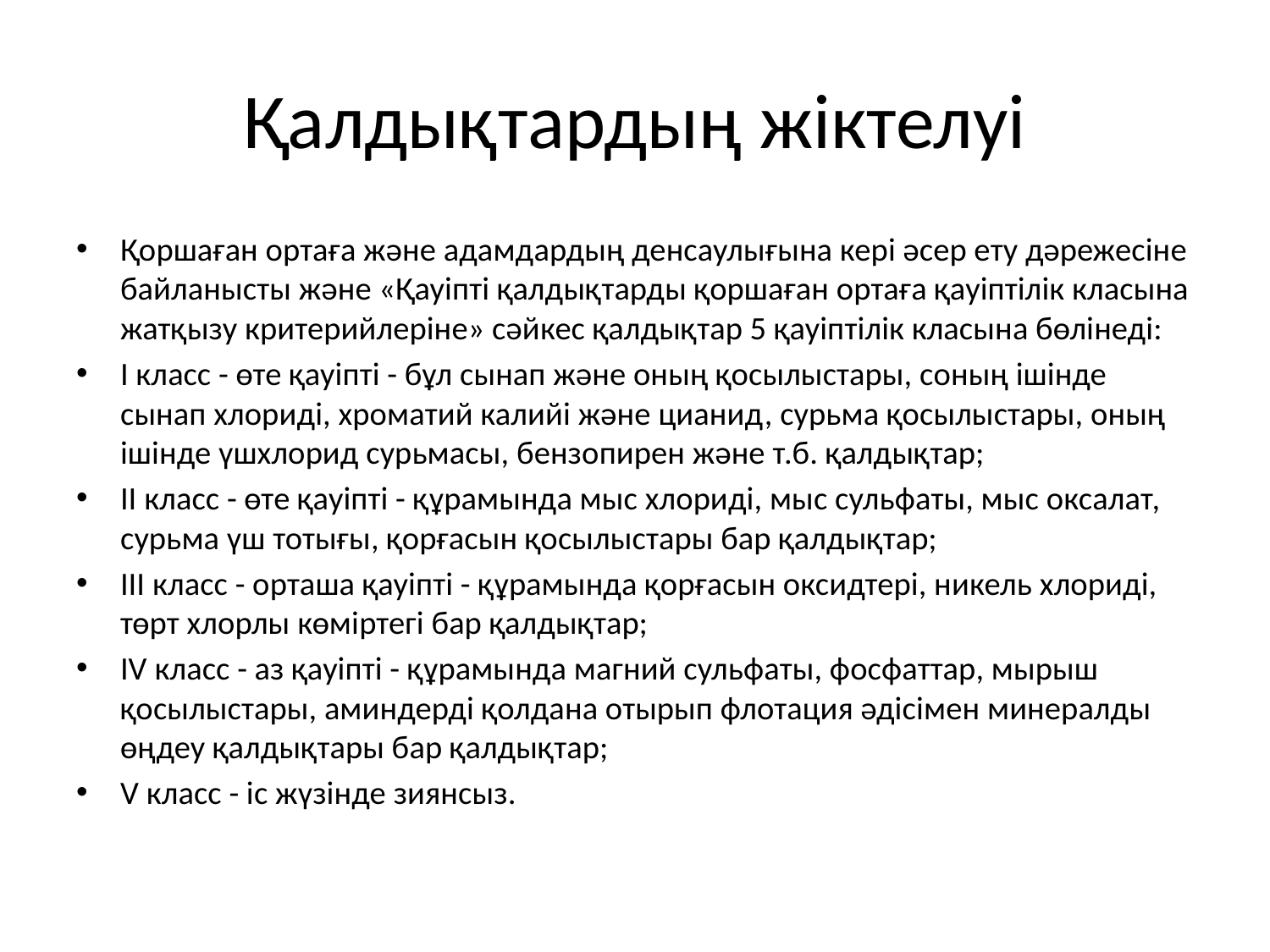

# Қалдықтардың жіктелуі
Қоршаған ортаға және адамдардың денсаулығына кері әсер ету дәрежесіне байланысты және «Қауіпті қалдықтарды қоршаған ортаға қауіптілік класына жатқызу критерийлеріне» сәйкес қалдықтар 5 қауіптілік класына бөлінеді:
І класс - өте қауіпті - бұл сынап және оның қосылыстары, соның ішінде сынап хлориді, хроматий калийі және цианид, сурьма қосылыстары, оның ішінде үшхлорид сурьмасы, бензопирен және т.б. қалдықтар;
II класс - өте қауіпті - құрамында мыс хлориді, мыс сульфаты, мыс оксалат, сурьма үш тотығы, қорғасын қосылыстары бар қалдықтар;
III класс - орташа қауіпті - құрамында қорғасын оксидтері, никель хлориді, төрт хлорлы көміртегі бар қалдықтар;
IV класс - аз қауіпті - құрамында магний сульфаты, фосфаттар, мырыш қосылыстары, аминдерді қолдана отырып флотация әдісімен минералды өңдеу қалдықтары бар қалдықтар;
V класс - іс жүзінде зиянсыз.